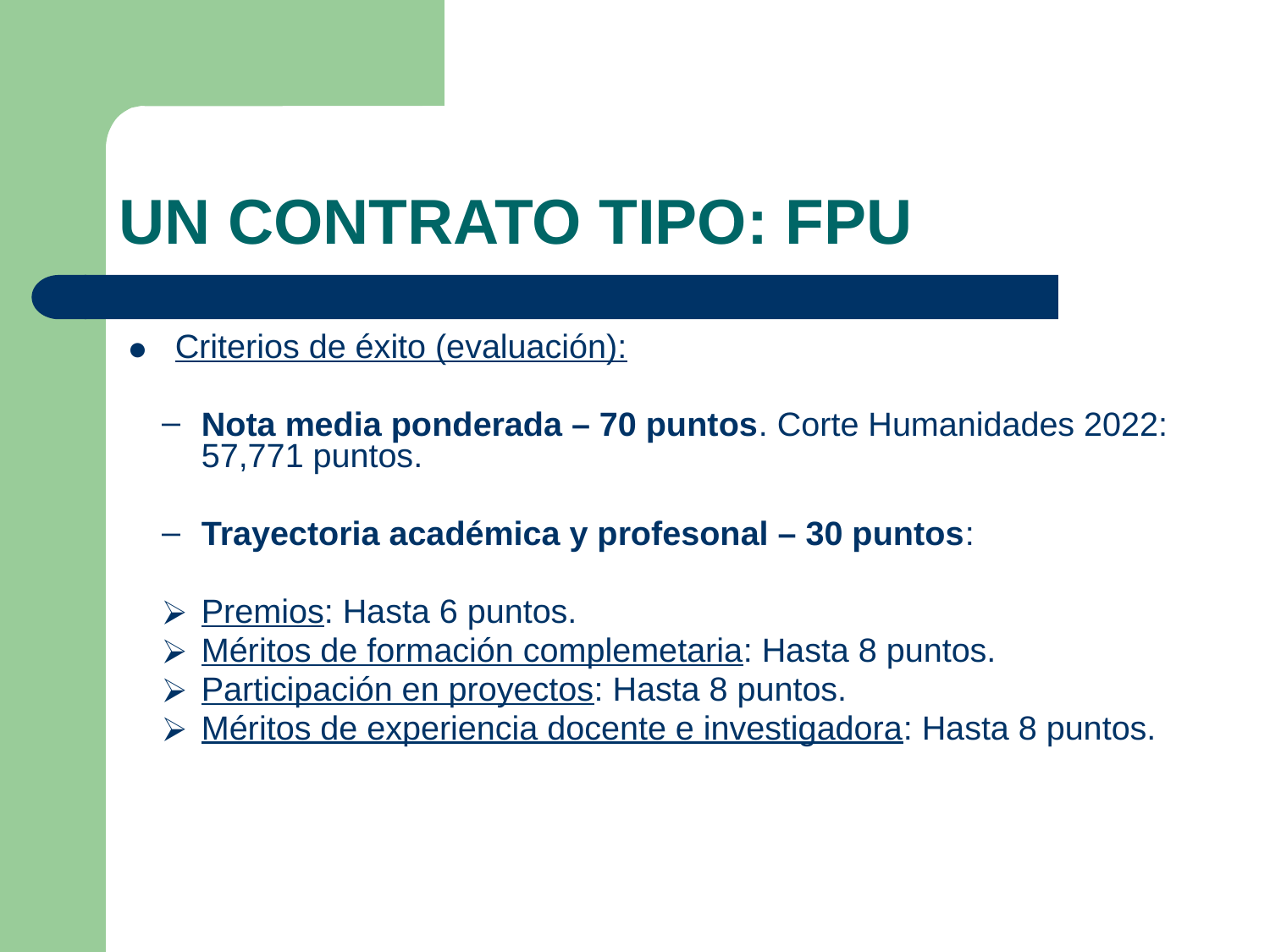

# UN CONTRATO TIPO: FPU
Criterios de éxito (evaluación):

Nota media ponderada – 70 puntos. Corte Humanidades 2022: 57,771 puntos.

Trayectoria académica y profesonal – 30 puntos:

Premios: Hasta 6 puntos.
Méritos de formación complemetaria: Hasta 8 puntos.
Participación en proyectos: Hasta 8 puntos.
Méritos de experiencia docente e investigadora: Hasta 8 puntos.